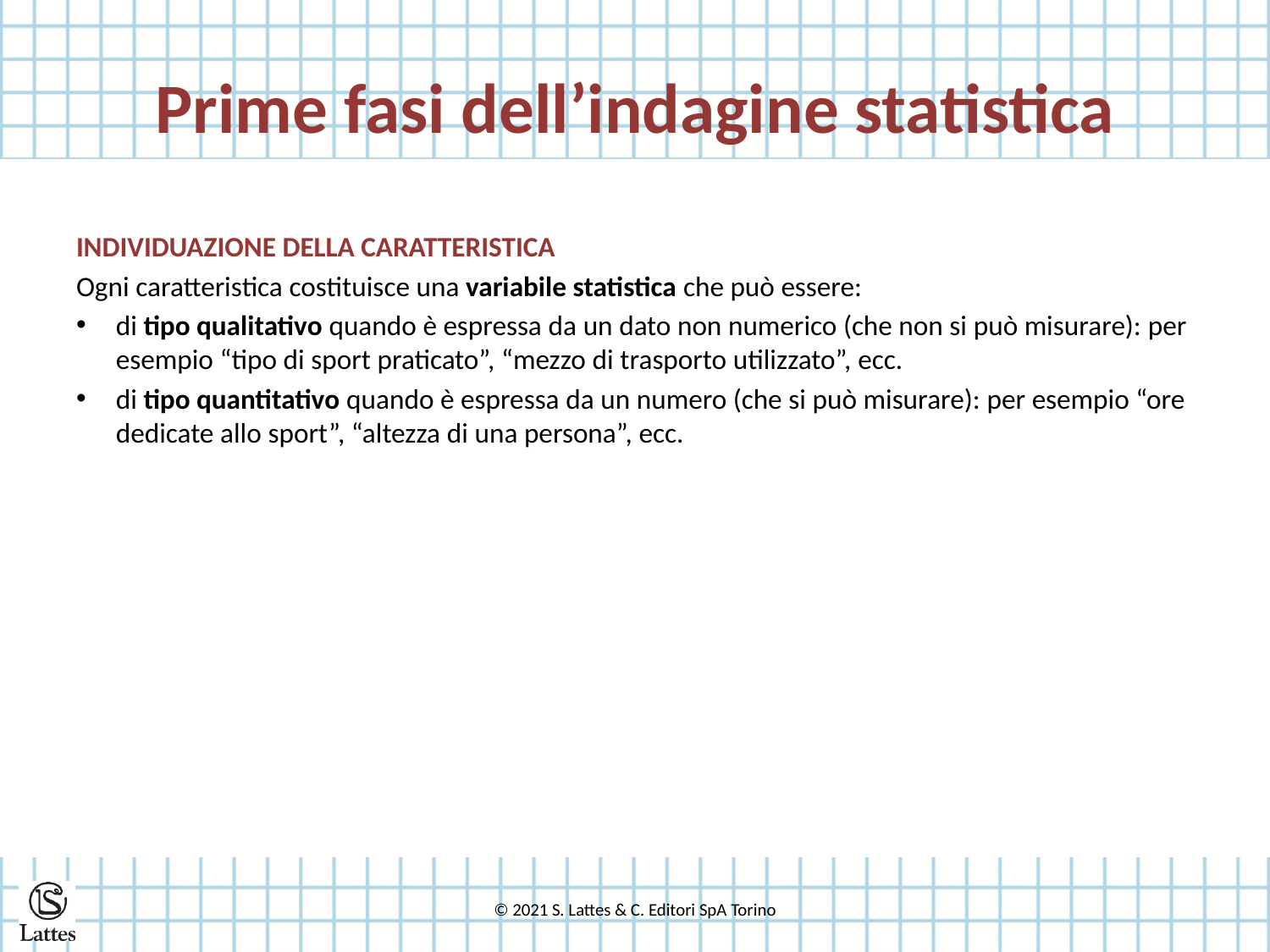

# Prime fasi dell’indagine statistica
INDIVIDUAZIONE DELLA CARATTERISTICA
Ogni caratteristica costituisce una variabile statistica che può essere:
di tipo qualitativo quando è espressa da un dato non numerico (che non si può misurare): per esempio “tipo di sport praticato”, “mezzo di trasporto utilizzato”, ecc.
di tipo quantitativo quando è espressa da un numero (che si può misurare): per esempio “ore dedicate allo sport”, “altezza di una persona”, ecc.